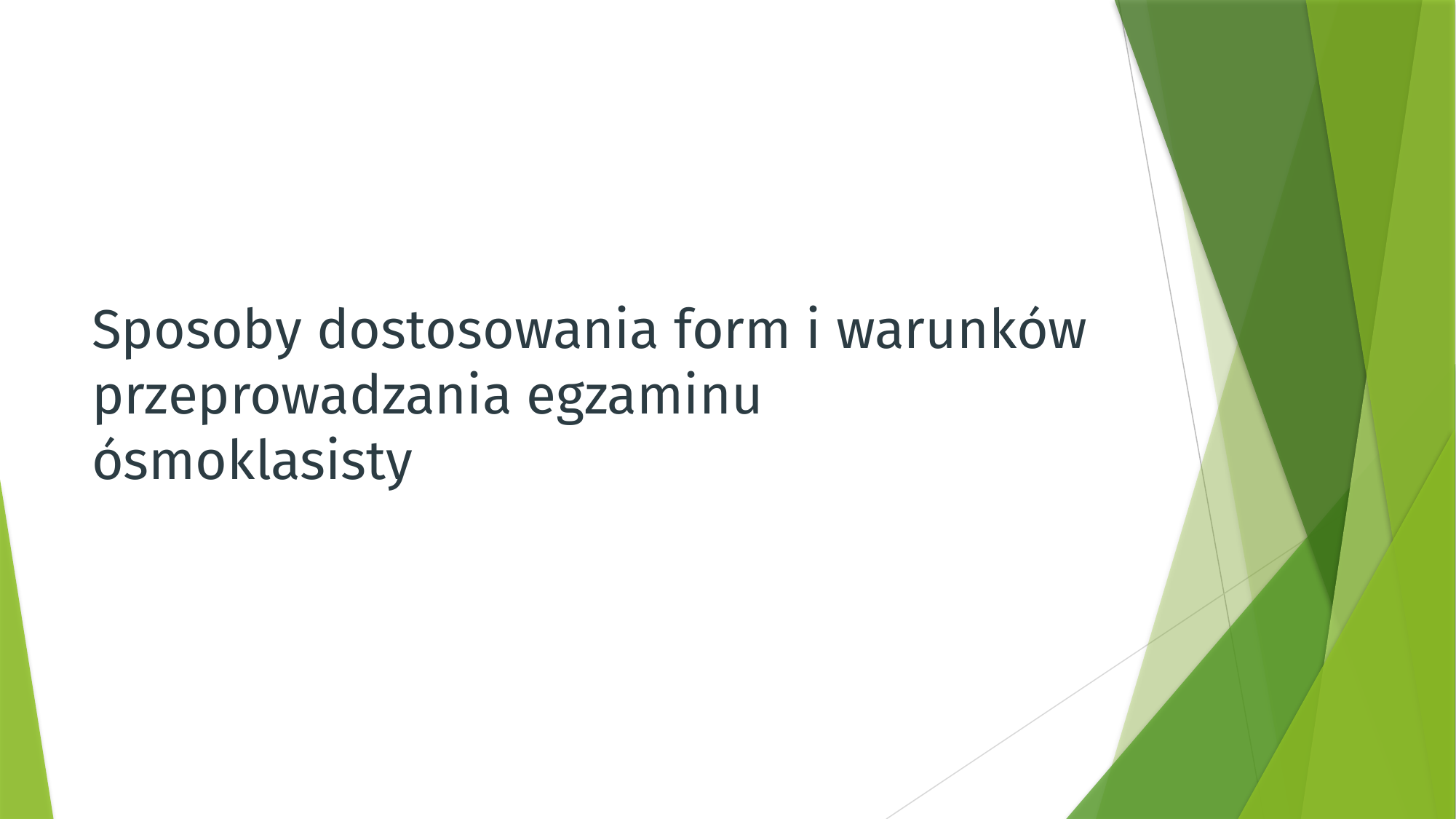

# Sposoby dostosowania form i warunków przeprowadzania egzaminu ósmoklasisty